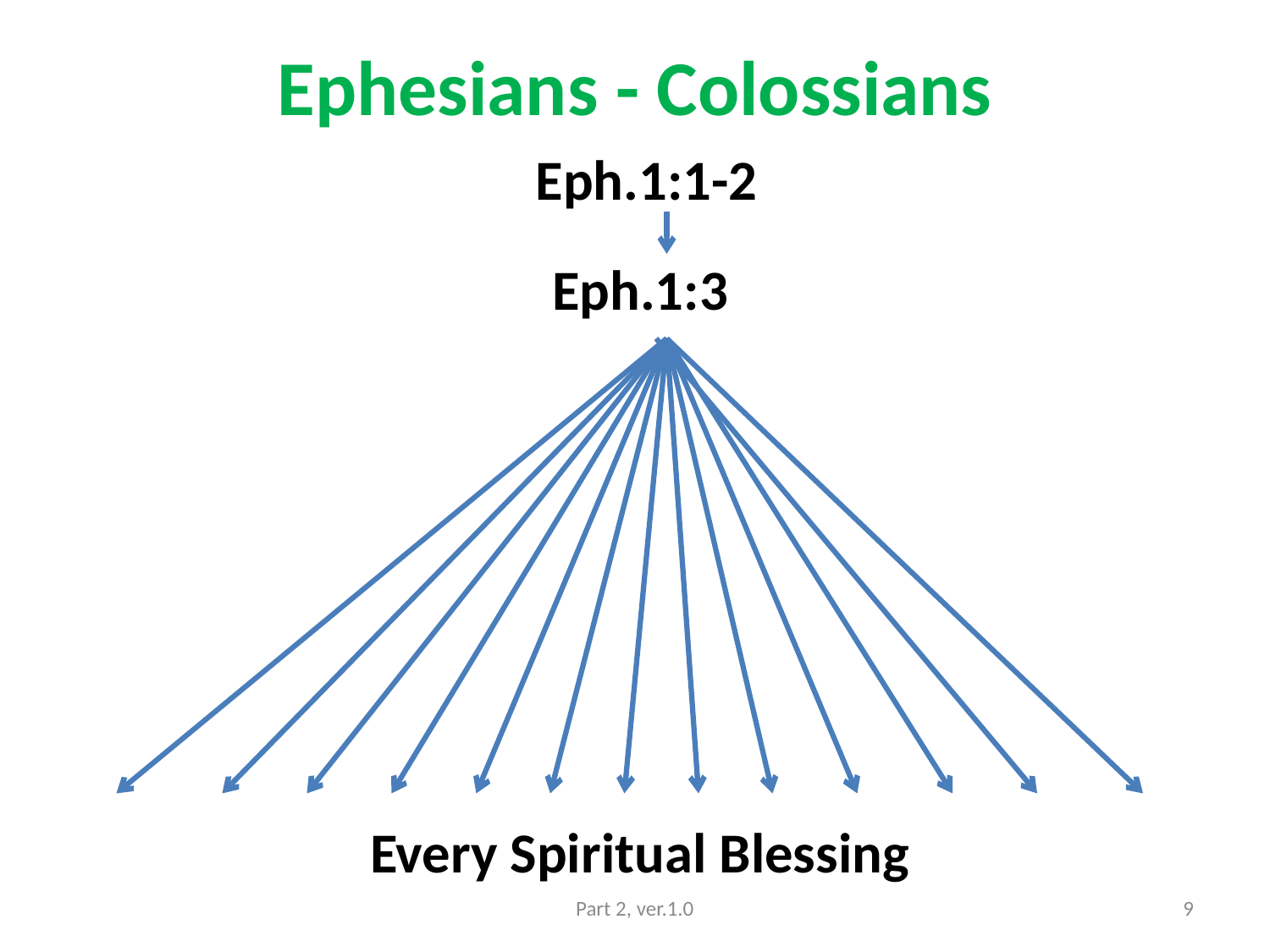

# Ephesians - Colossians
 Eph.1:1-2

Eph.1:3

Every Spiritual Blessing
Part 2, ver.1.0
9